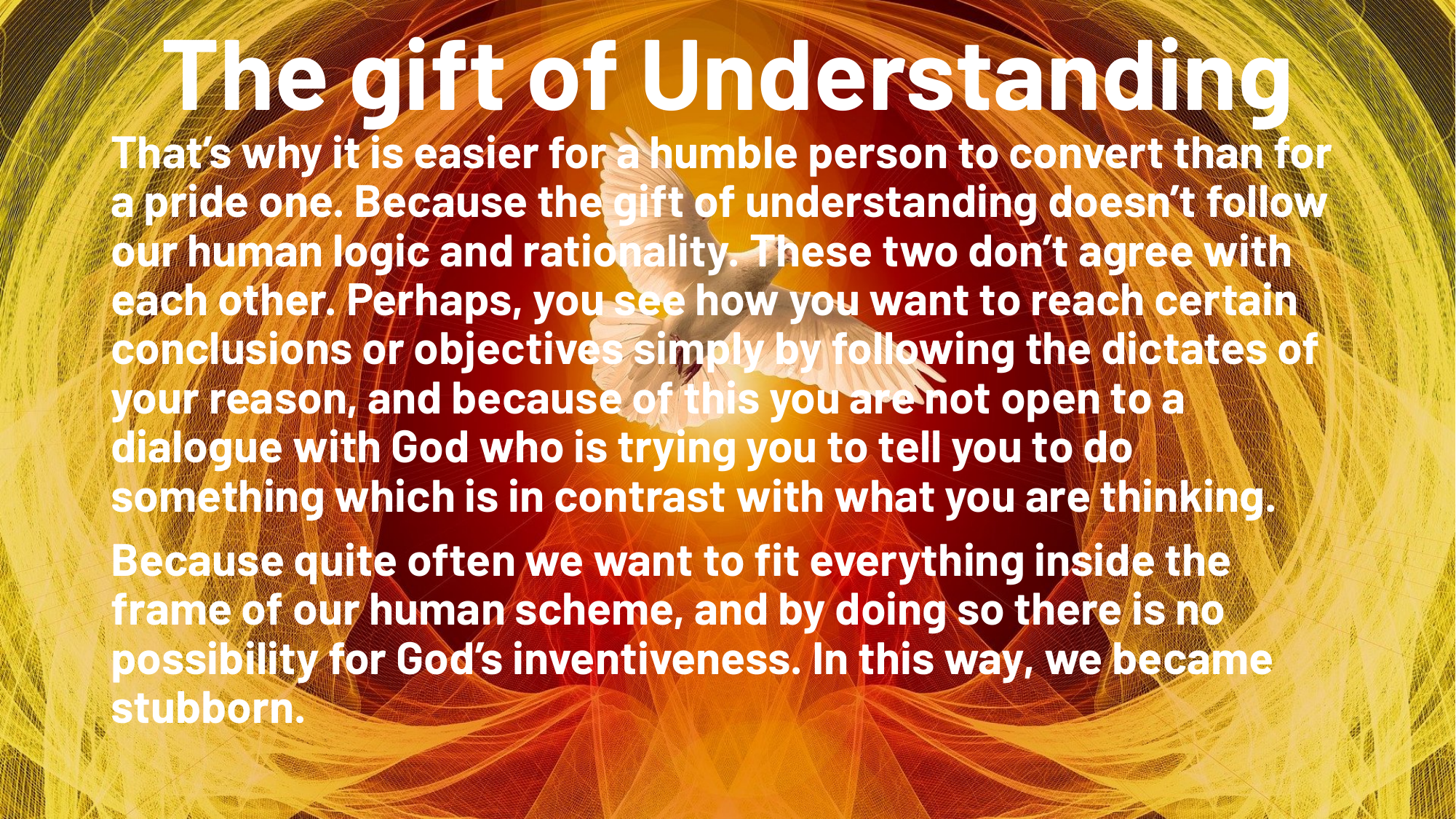

# The gift of Understanding
That’s why it is easier for a humble person to convert than for a pride one. Because the gift of understanding doesn’t follow our human logic and rationality. These two don’t agree with each other. Perhaps, you see how you want to reach certain conclusions or objectives simply by following the dictates of your reason, and because of this you are not open to a dialogue with God who is trying you to tell you to do something which is in contrast with what you are thinking.
Because quite often we want to fit everything inside the frame of our human scheme, and by doing so there is no possibility for God’s inventiveness. In this way, we became stubborn.